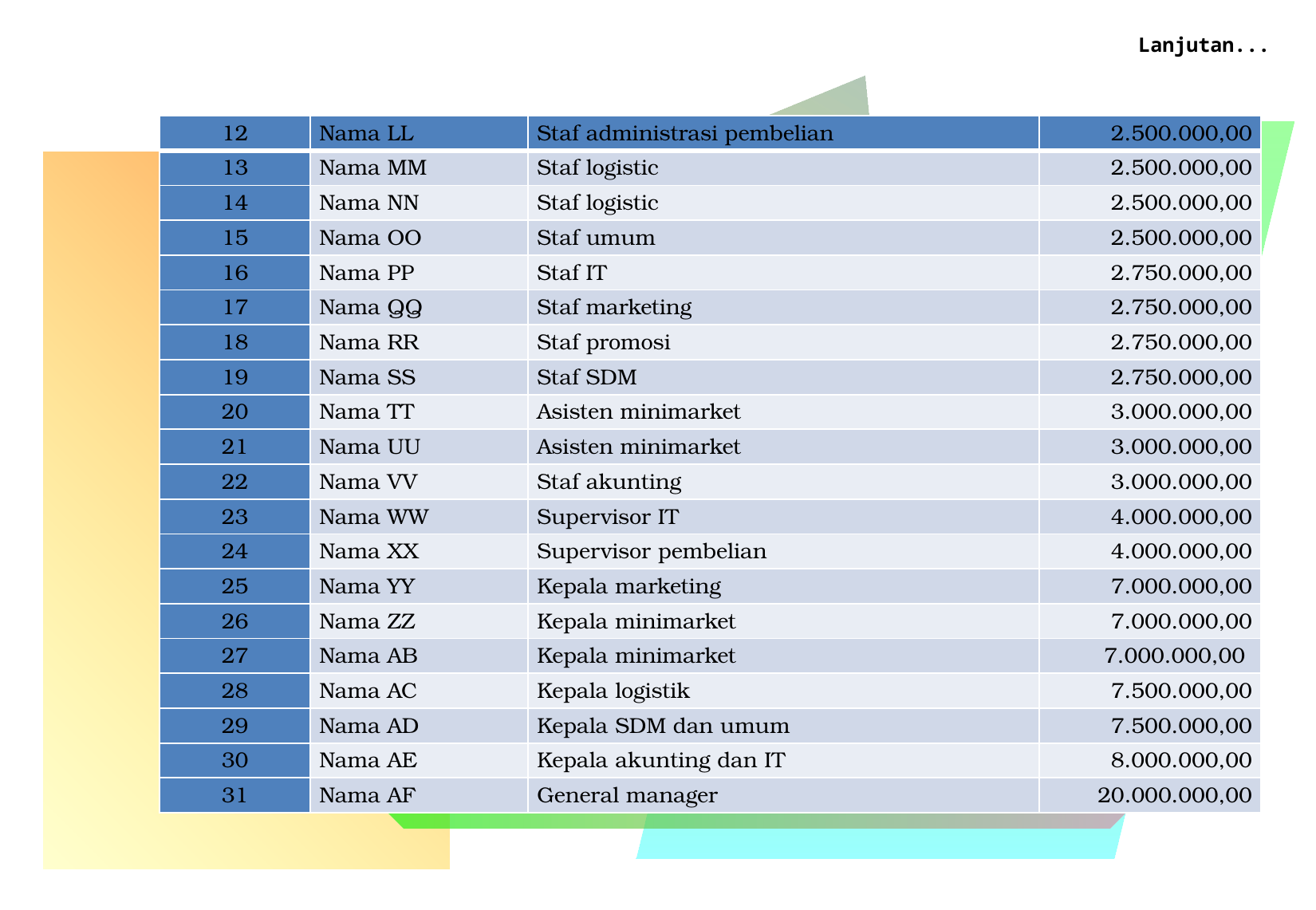

Lanjutan...
| 12 | Nama LL | Staf administrasi pembelian | 2.500.000,00 |
| --- | --- | --- | --- |
| 13 | Nama MM | Staf logistic | 2.500.000,00 |
| 14 | Nama NN | Staf logistic | 2.500.000,00 |
| 15 | Nama OO | Staf umum | 2.500.000,00 |
| 16 | Nama PP | Staf IT | 2.750.000,00 |
| 17 | Nama QQ | Staf marketing | 2.750.000,00 |
| 18 | Nama RR | Staf promosi | 2.750.000,00 |
| 19 | Nama SS | Staf SDM | 2.750.000,00 |
| 20 | Nama TT | Asisten minimarket | 3.000.000,00 |
| 21 | Nama UU | Asisten minimarket | 3.000.000,00 |
| 22 | Nama VV | Staf akunting | 3.000.000,00 |
| 23 | Nama WW | Supervisor IT | 4.000.000,00 |
| 24 | Nama XX | Supervisor pembelian | 4.000.000,00 |
| 25 | Nama YY | Kepala marketing | 7.000.000,00 |
| 26 | Nama ZZ | Kepala minimarket | 7.000.000,00 |
| 27 | Nama AB | Kepala minimarket | 7.000.000,00 |
| 28 | Nama AC | Kepala logistik | 7.500.000,00 |
| 29 | Nama AD | Kepala SDM dan umum | 7.500.000,00 |
| 30 | Nama AE | Kepala akunting dan IT | 8.000.000,00 |
| 31 | Nama AF | General manager | 20.000.000,00 |